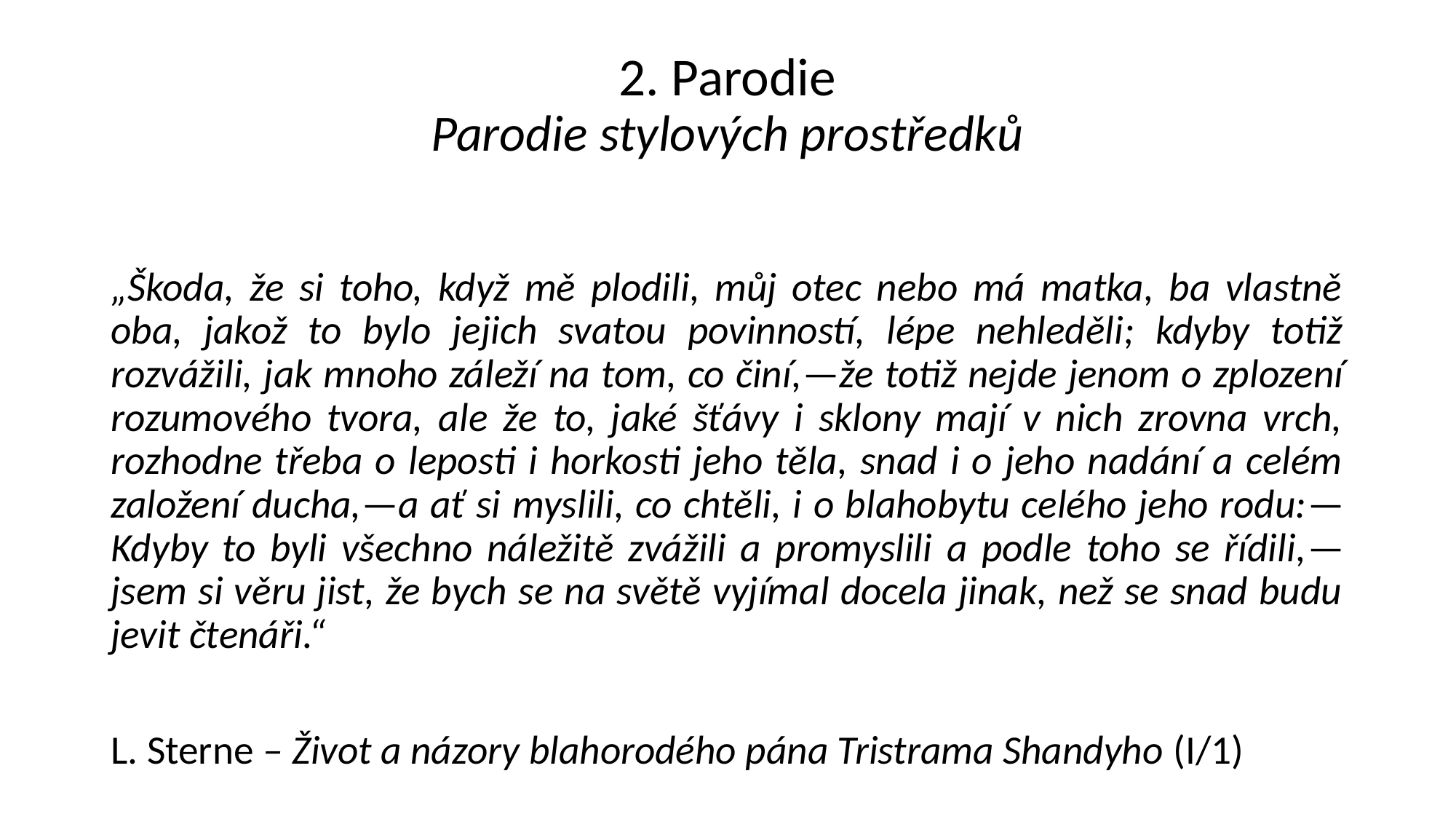

# 2. Parodie Parodie stylových prostředků
„Škoda, že si toho, když mě plodili, můj otec nebo má matka, ba vlastně oba, jakož to bylo jejich svatou povinností, lépe nehleděli; kdyby totiž rozvážili, jak mnoho záleží na tom, co činí,—že totiž nejde jenom o zplození rozumového tvora, ale že to, jaké šťávy i sklony mají v nich zrovna vrch, rozhodne třeba o leposti i horkosti jeho těla, snad i o jeho nadání a celém založení ducha,—a ať si myslili, co chtěli, i o blahobytu celého jeho rodu:—Kdyby to byli všechno náležitě zvážili a promyslili a podle toho se řídili,—jsem si věru jist, že bych se na světě vyjímal docela jinak, než se snad budu jevit čtenáři.“

L. Sterne – Život a názory blahorodého pána Tristrama Shandyho (I/1)